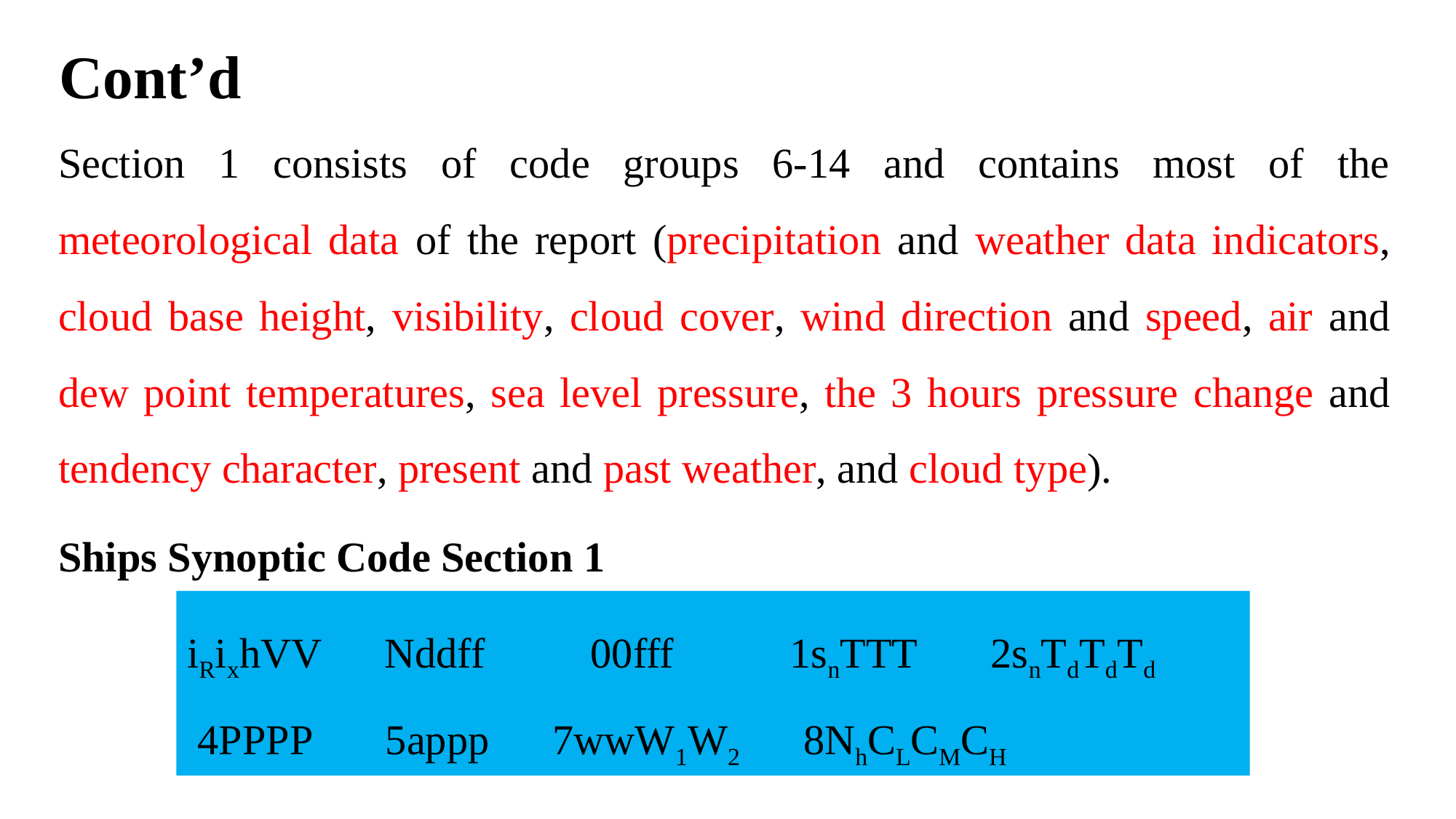

Cont’d
Section 1 consists of code groups 6-14 and contains most of the meteorological data of the report (precipitation and weather data indicators, cloud base height, visibility, cloud cover, wind direction and speed, air and dew point temperatures, sea level pressure, the 3 hours pressure change and tendency character, present and past weather, and cloud type).
Ships Synoptic Code Section 1
iRixhVV      Nddff          00fff           1snTTT       2snTdTdTd
 4PPPP       5appp      7wwW1W2      8NhCLCMCH